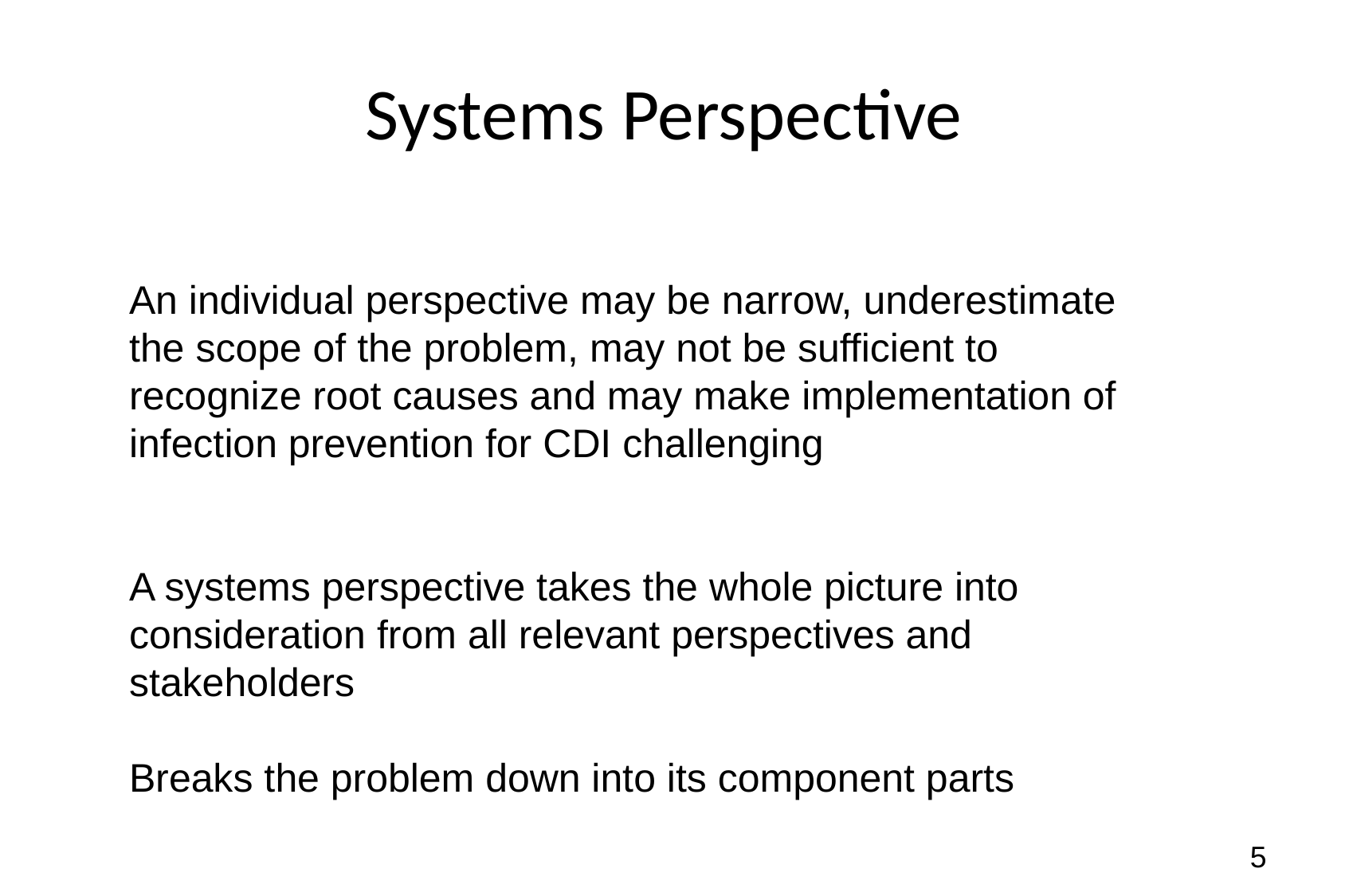

# Systems Perspective
An individual perspective may be narrow, underestimate the scope of the problem, may not be sufficient to recognize root causes and may make implementation of infection prevention for CDI challenging

A systems perspective takes the whole picture into consideration from all relevant perspectives and stakeholders

Breaks the problem down into its component parts
5